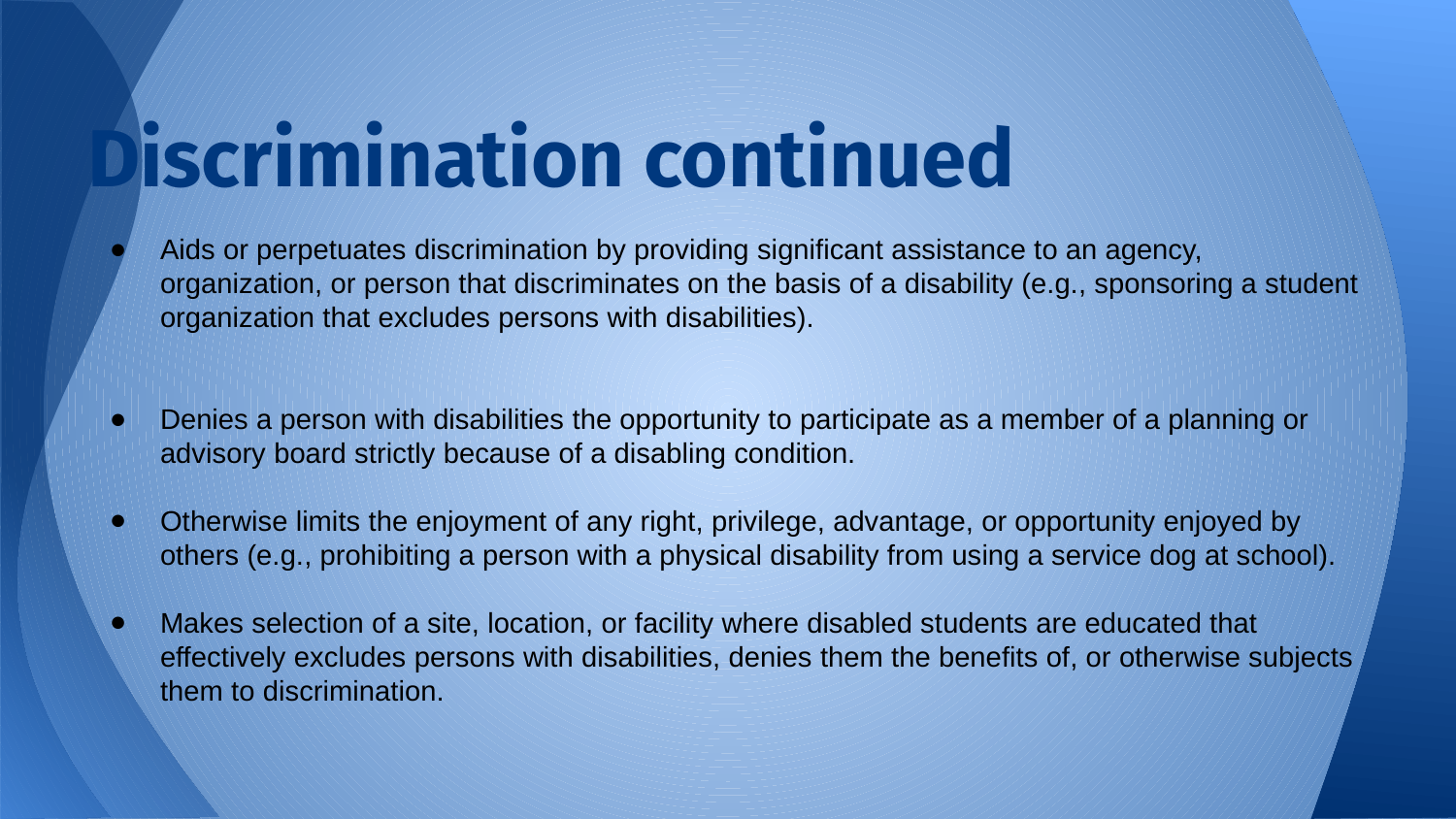

Discrimination continued

Aids or perpetuates discrimination by providing significant assistance to an agency, organization, or person that discriminates on the basis of a disability (e.g., sponsoring a student organization that excludes persons with disabilities).

Denies a person with disabilities the opportunity to participate as a member of a planning or advisory board strictly because of a disabling condition.

Otherwise limits the enjoyment of any right, privilege, advantage, or opportunity enjoyed by others (e.g., prohibiting a person with a physical disability from using a service dog at school).

Makes selection of a site, location, or facility where disabled students are educated that effectively excludes persons with disabilities, denies them the benefits of, or otherwise subjects them to discrimination.